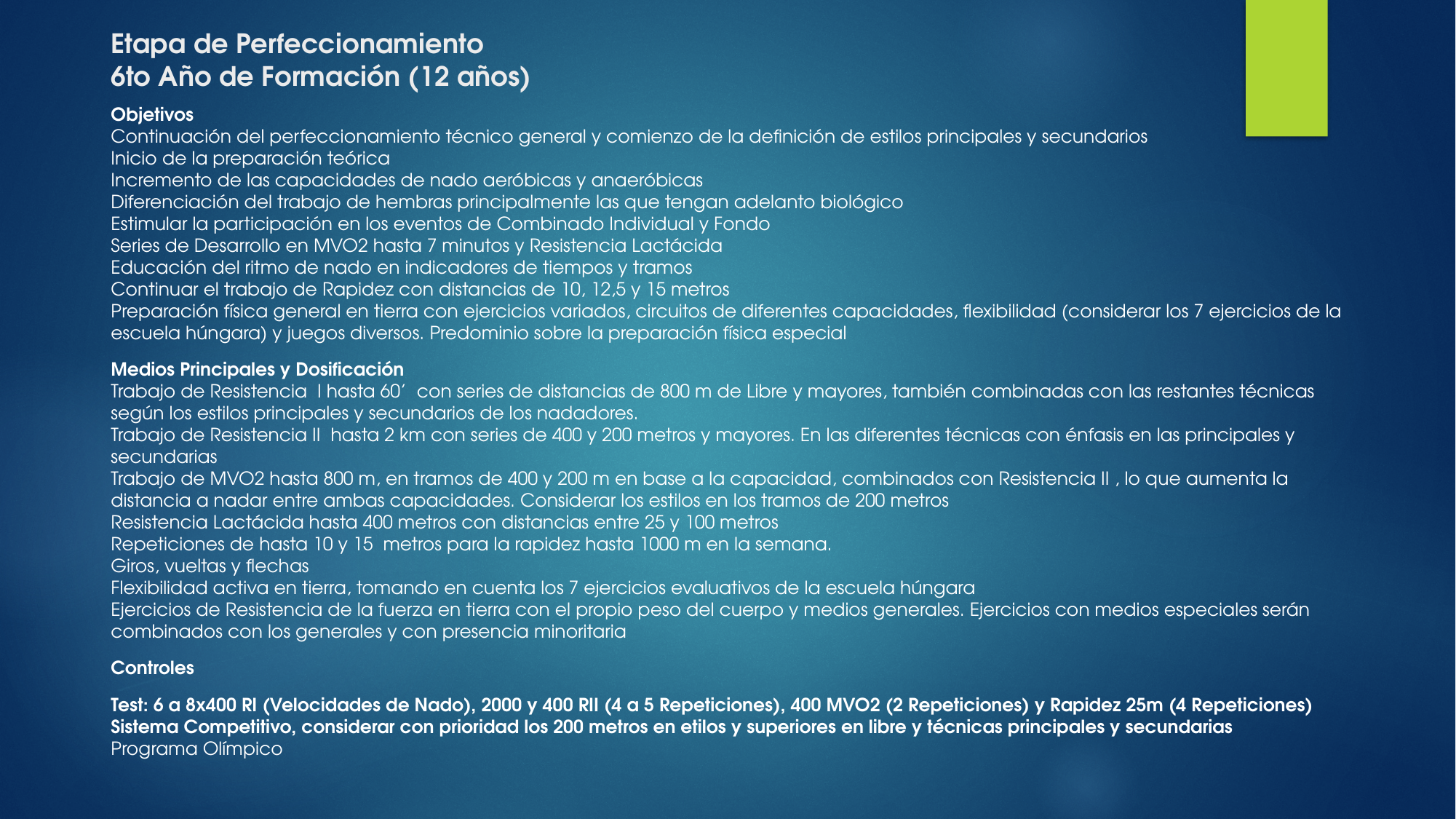

# Etapa de Perfeccionamiento 6to Año de Formación (12 años)
Objetivos
Continuación del perfeccionamiento técnico general y comienzo de la definición de estilos principales y secundarios
Inicio de la preparación teórica
Incremento de las capacidades de nado aeróbicas y anaeróbicas
Diferenciación del trabajo de hembras principalmente las que tengan adelanto biológico
Estimular la participación en los eventos de Combinado Individual y Fondo
Series de Desarrollo en MVO2 hasta 7 minutos y Resistencia Lactácida
Educación del ritmo de nado en indicadores de tiempos y tramos
Continuar el trabajo de Rapidez con distancias de 10, 12,5 y 15 metros
Preparación física general en tierra con ejercicios variados, circuitos de diferentes capacidades, flexibilidad (considerar los 7 ejercicios de la escuela húngara) y juegos diversos. Predominio sobre la preparación física especial
Medios Principales y Dosificación
Trabajo de Resistencia  I hasta 60’  con series de distancias de 800 m de Libre y mayores, también combinadas con las restantes técnicas según los estilos principales y secundarios de los nadadores.
Trabajo de Resistencia II  hasta 2 km con series de 400 y 200 metros y mayores. En las diferentes técnicas con énfasis en las principales y secundarias
Trabajo de MVO2 hasta 800 m, en tramos de 400 y 200 m en base a la capacidad, combinados con Resistencia II , lo que aumenta la distancia a nadar entre ambas capacidades. Considerar los estilos en los tramos de 200 metros
Resistencia Lactácida hasta 400 metros con distancias entre 25 y 100 metros
Repeticiones de hasta 10 y 15  metros para la rapidez hasta 1000 m en la semana.
Giros, vueltas y flechas
Flexibilidad activa en tierra, tomando en cuenta los 7 ejercicios evaluativos de la escuela húngara
Ejercicios de Resistencia de la fuerza en tierra con el propio peso del cuerpo y medios generales. Ejercicios con medios especiales serán combinados con los generales y con presencia minoritaria
Controles
Test: 6 a 8x400 RI (Velocidades de Nado), 2000 y 400 RII (4 a 5 Repeticiones), 400 MVO2 (2 Repeticiones) y Rapidez 25m (4 Repeticiones)
Sistema Competitivo, considerar con prioridad los 200 metros en etilos y superiores en libre y técnicas principales y secundarias
Programa Olímpico